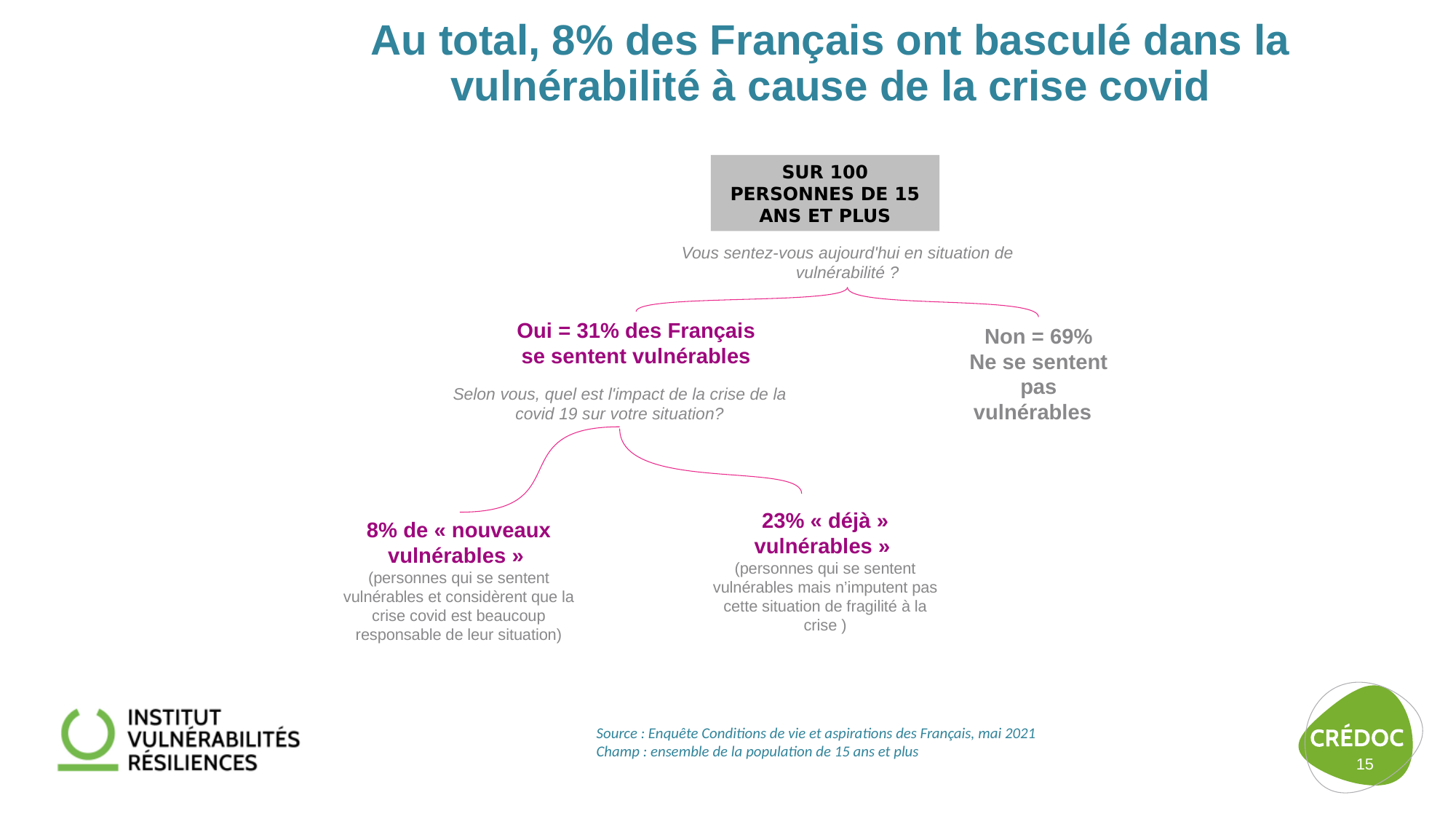

Au total, 8% des Français ont basculé dans la vulnérabilité à cause de la crise covid
sur 100 personnes de 15 ans et plus
Vous sentez-vous aujourd'hui en situation de vulnérabilité ?
Oui = 31% des Français se sentent vulnérables
Non = 69%
Ne se sentent pas vulnérables
Selon vous, quel est l'impact de la crise de la covid 19 sur votre situation?
23% « déjà » vulnérables »
(personnes qui se sentent vulnérables mais n’imputent pas cette situation de fragilité à la crise )
8% de « nouveaux vulnérables »
(personnes qui se sentent vulnérables et considèrent que la crise covid est beaucoup responsable de leur situation)
Source : Enquête Conditions de vie et aspirations des Français, mai 2021
Champ : ensemble de la population de 15 ans et plus
15